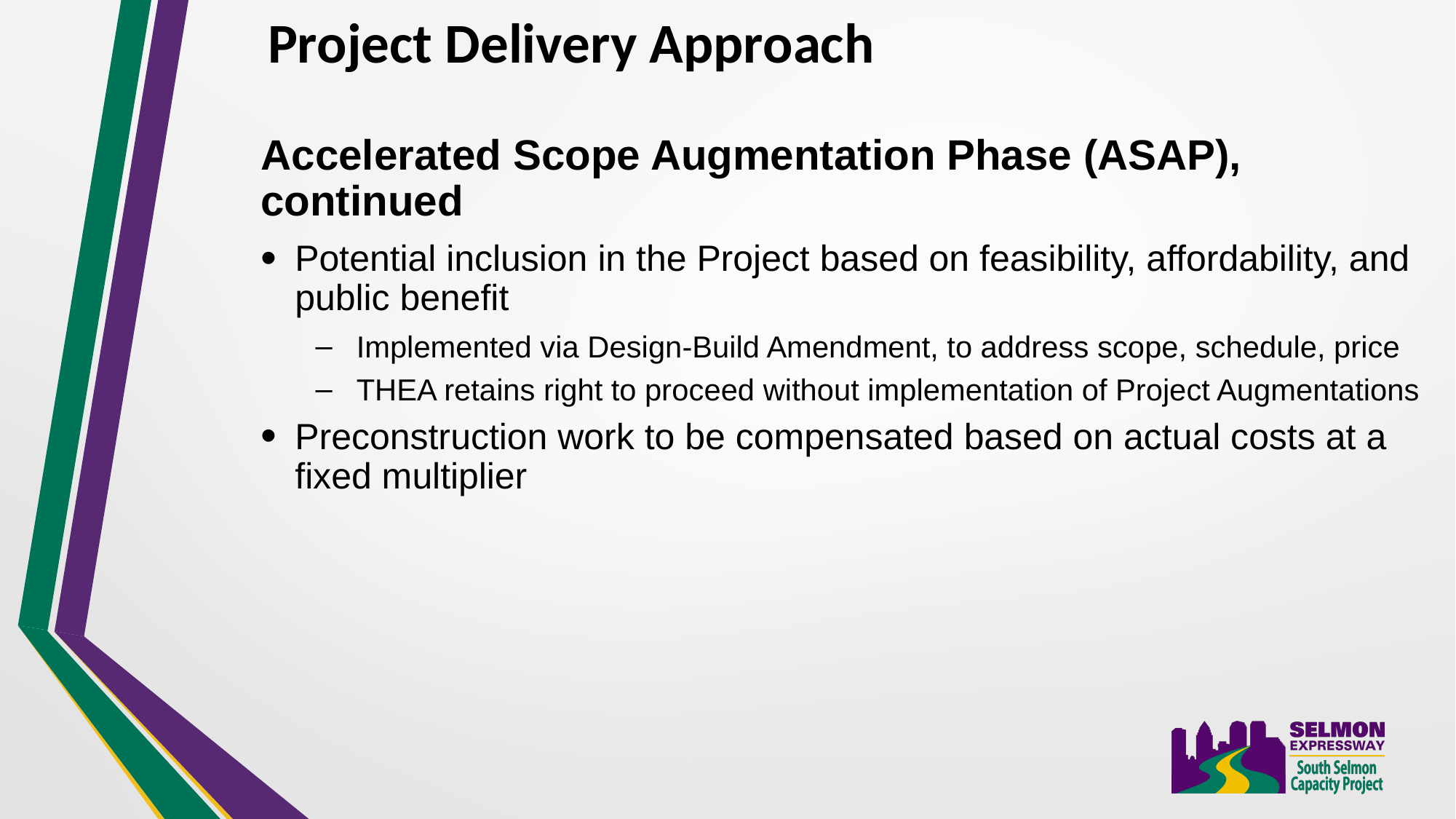

Project Delivery Approach
Accelerated Scope Augmentation Phase (ASAP), continued
Potential inclusion in the Project based on feasibility, affordability, and public benefit
Implemented via Design-Build Amendment, to address scope, schedule, price
THEA retains right to proceed without implementation of Project Augmentations
Preconstruction work to be compensated based on actual costs at a fixed multiplier